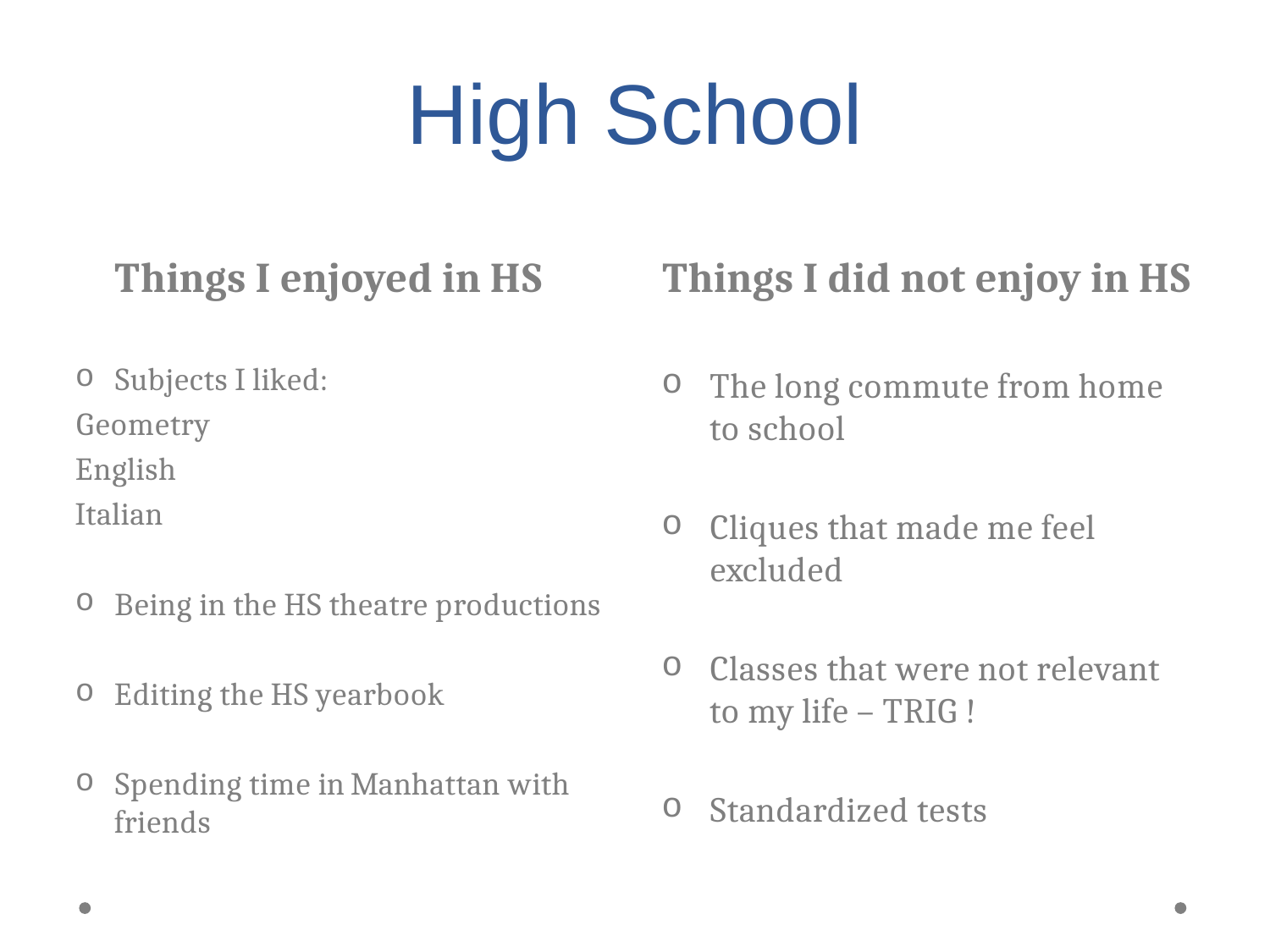

# High School
Things I enjoyed in HS
Things I did not enjoy in HS

Subjects I liked:
	Geometry
	English
	Italian

Being in the HS theatre productions

Editing the HS yearbook

Spending time in Manhattan with friends

The long commute from home to school

Cliques that made me feel excluded

Classes that were not relevant to my life – TRIG !

Standardized tests